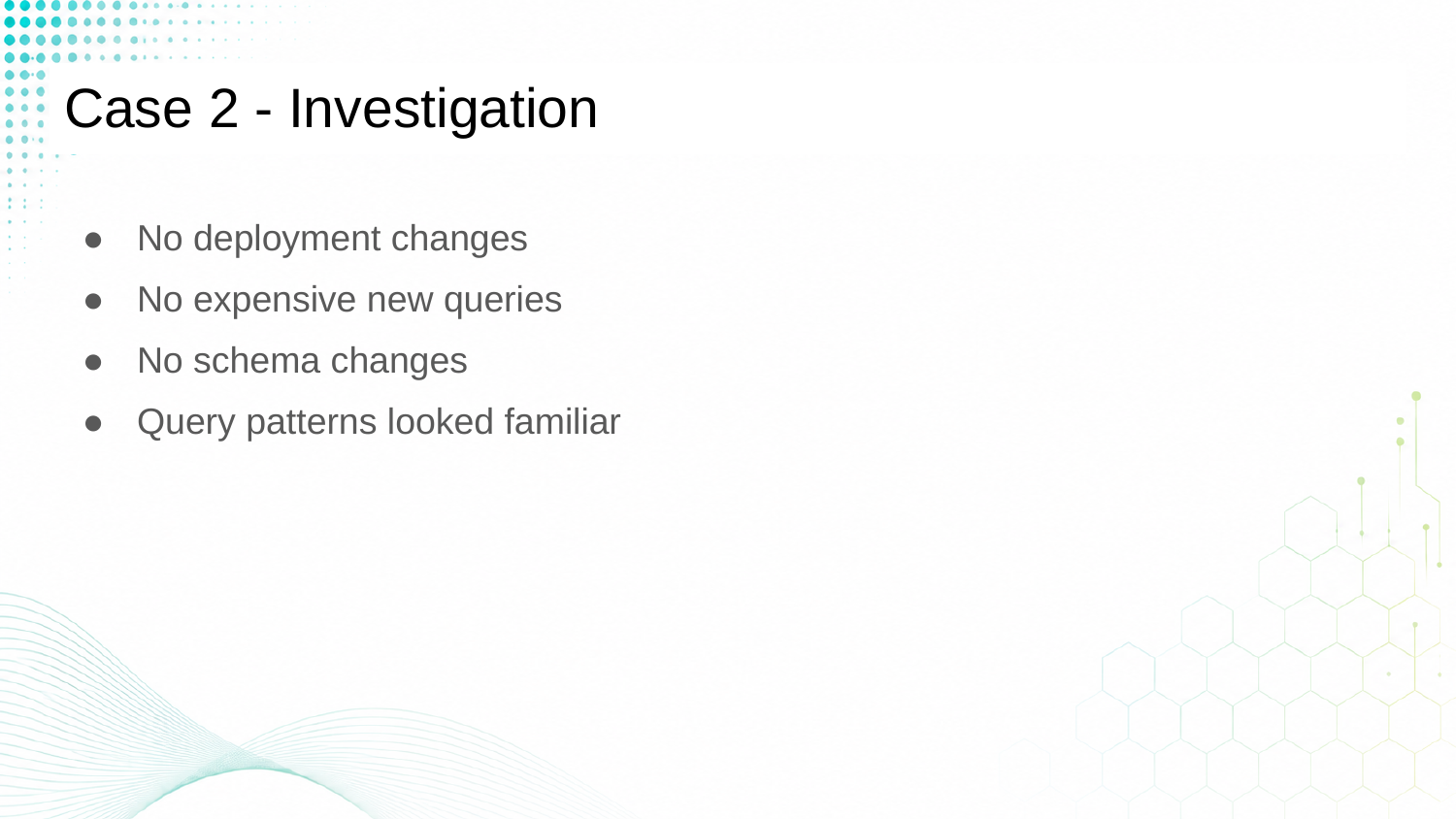

# Case 2 - Investigation
No deployment changes
No expensive new queries
No schema changes
Query patterns looked familiar